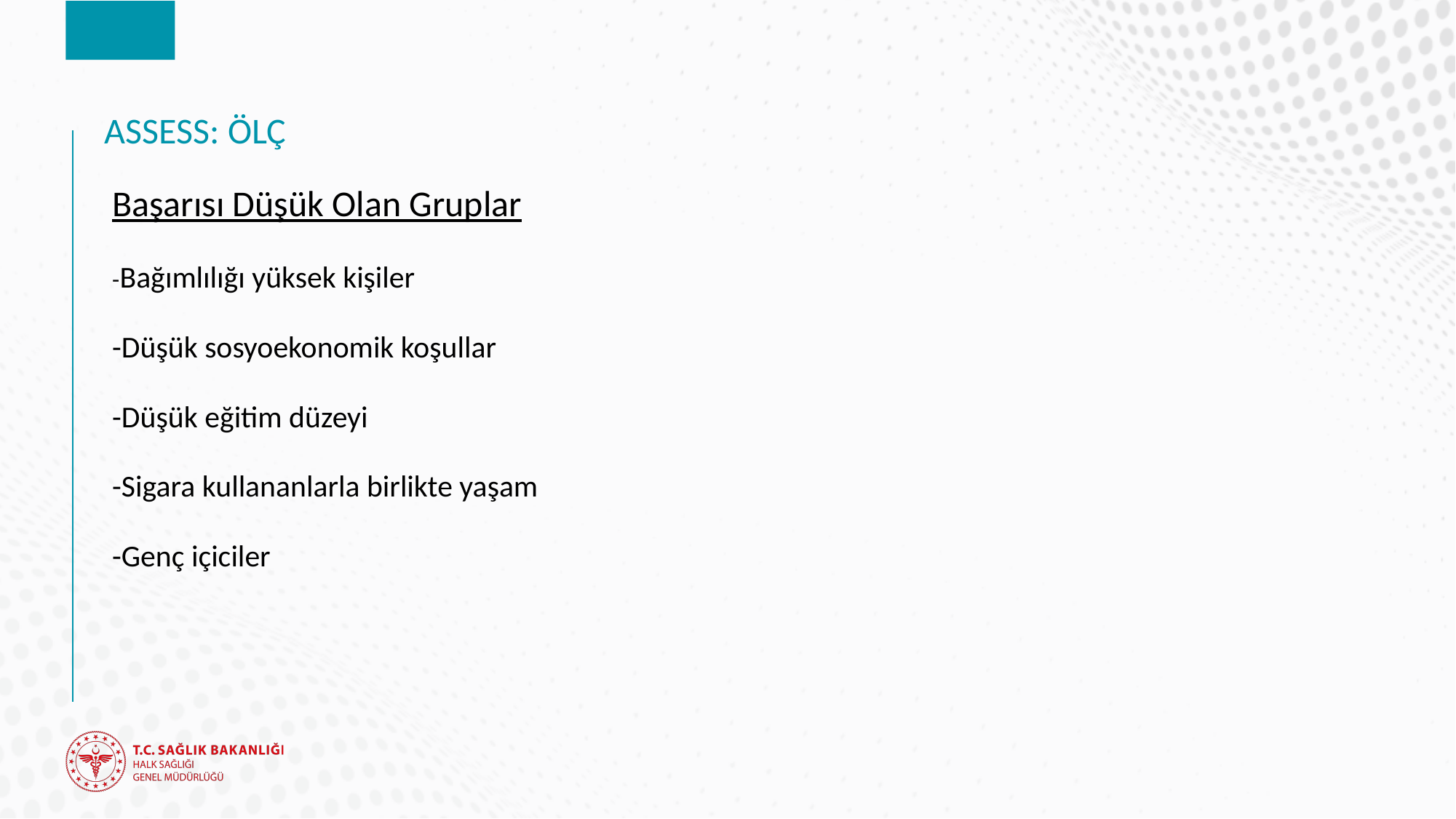

# ASSESS: ÖLÇ
Başarısı Düşük Olan Gruplar
-Bağımlılığı yüksek kişiler
-Düşük sosyoekonomik koşullar
-Düşük eğitim düzeyi
-Sigara kullananlarla birlikte yaşam
-Genç içiciler